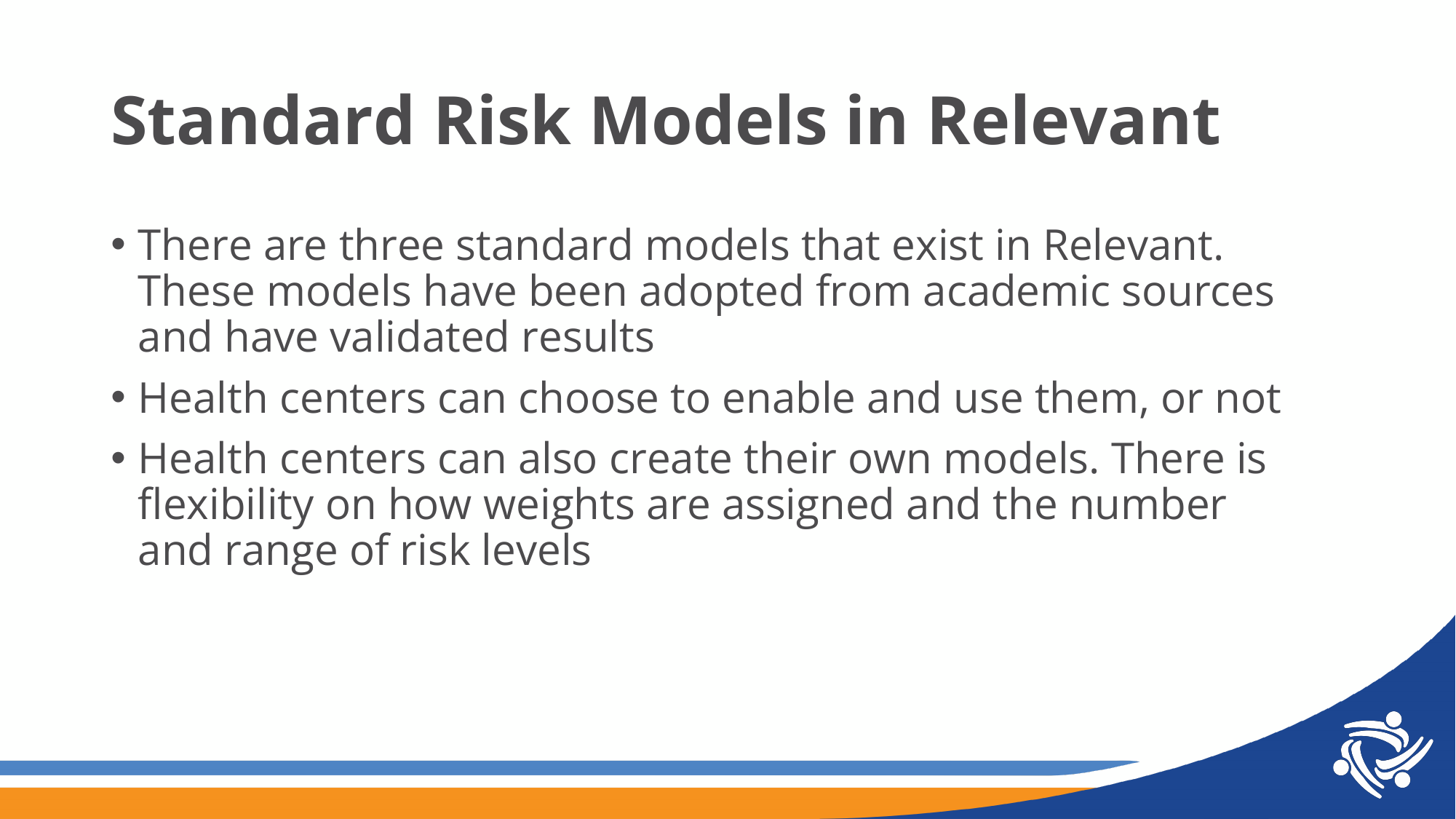

# Standard Risk Models in Relevant
There are three standard models that exist in Relevant. These models have been adopted from academic sources and have validated results
Health centers can choose to enable and use them, or not
Health centers can also create their own models. There is flexibility on how weights are assigned and the number and range of risk levels